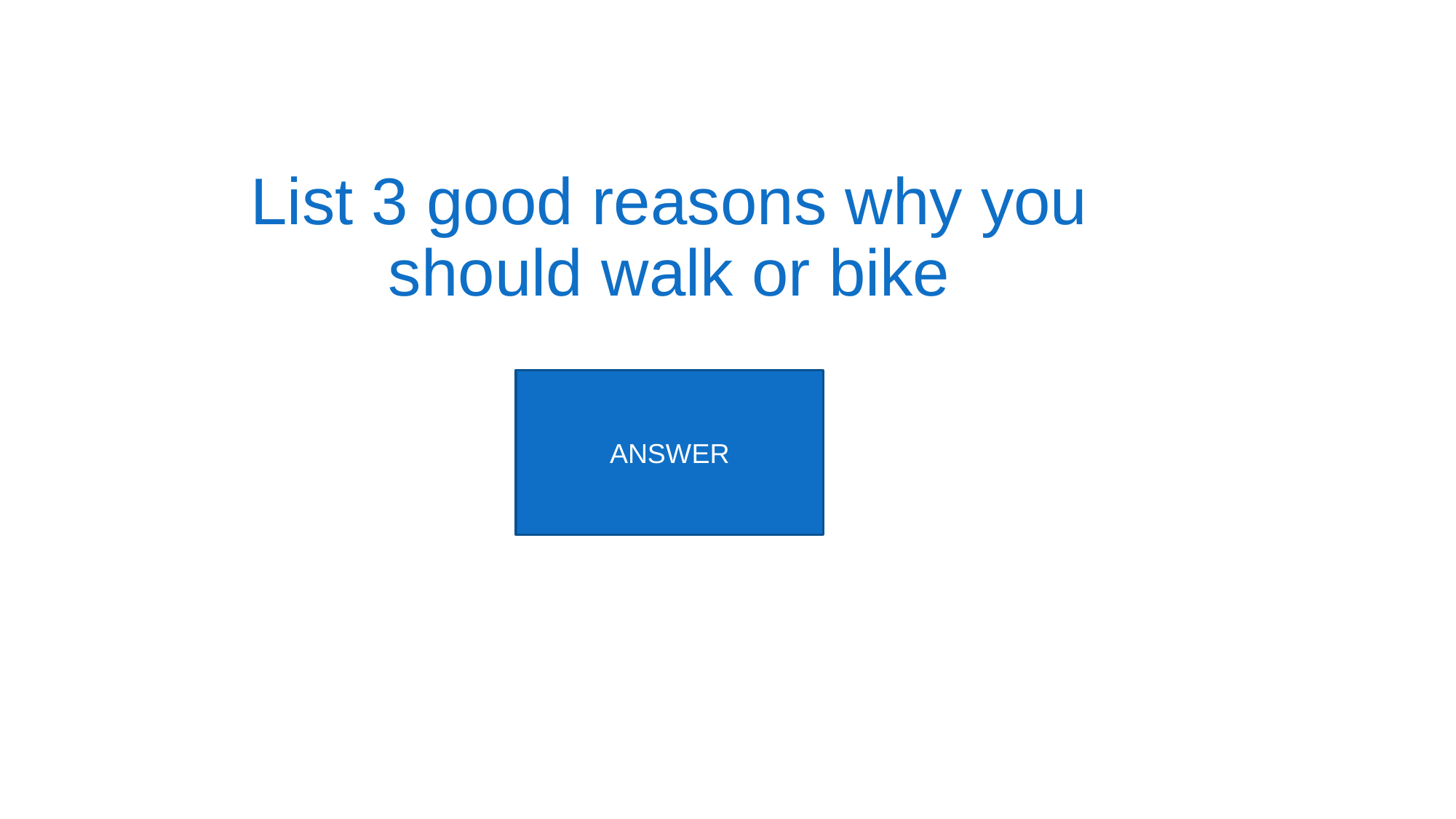

# List 3 good reasons why you should walk or bike
ANSWER